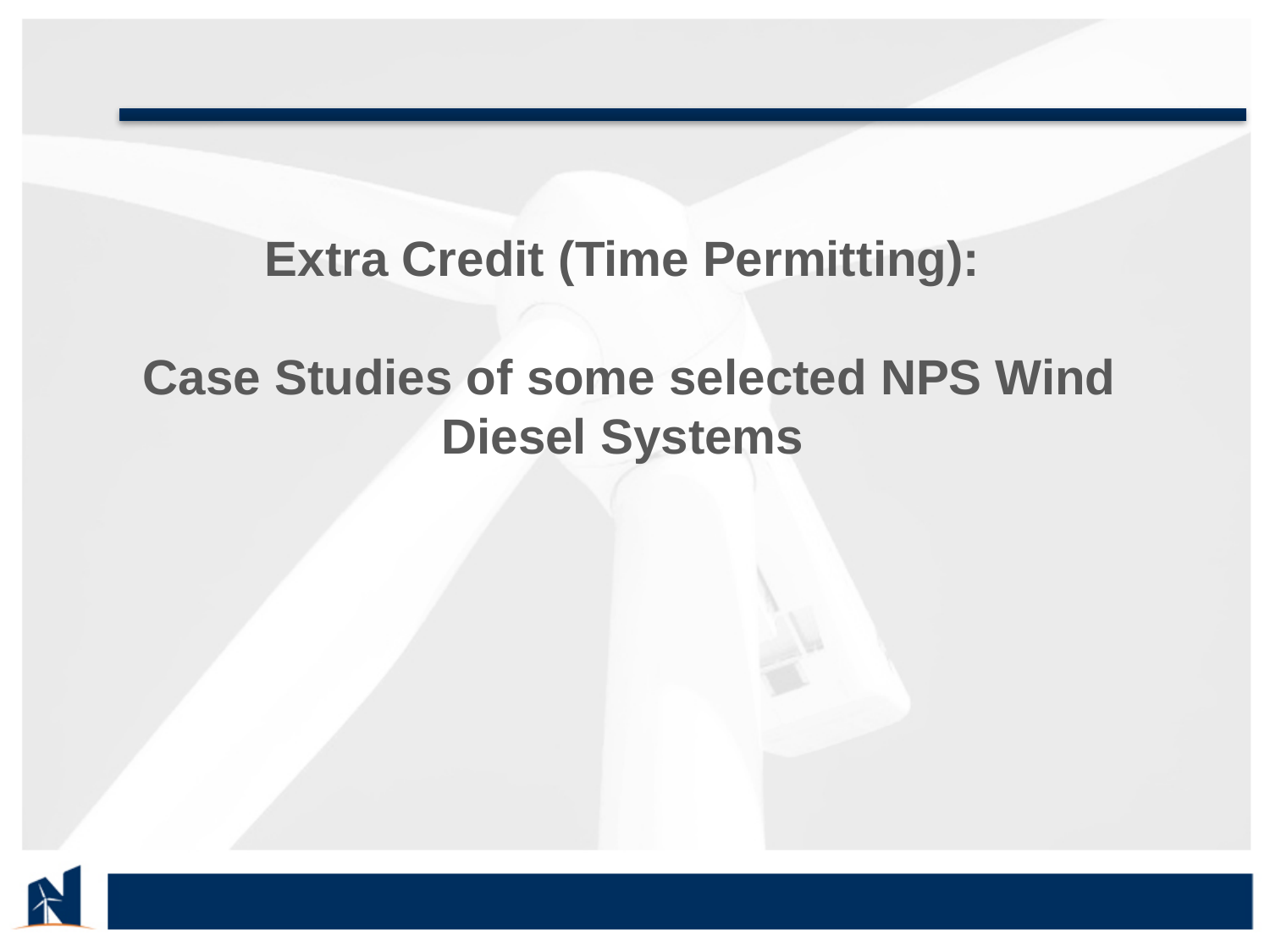

# Extra Credit (Time Permitting): Case Studies of some selected NPS Wind Diesel Systems